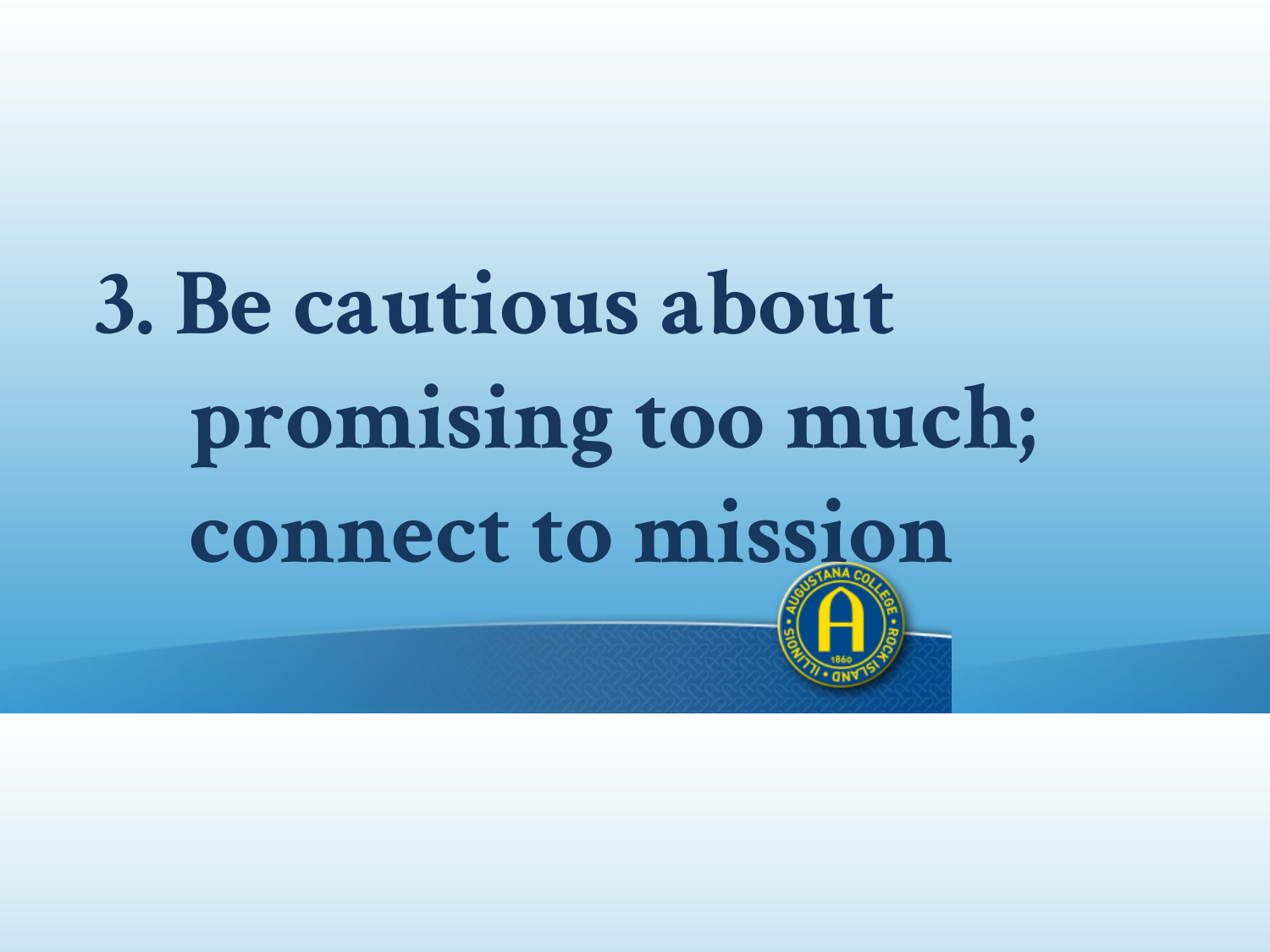

3. Be cautious about promising too much; connect to mission